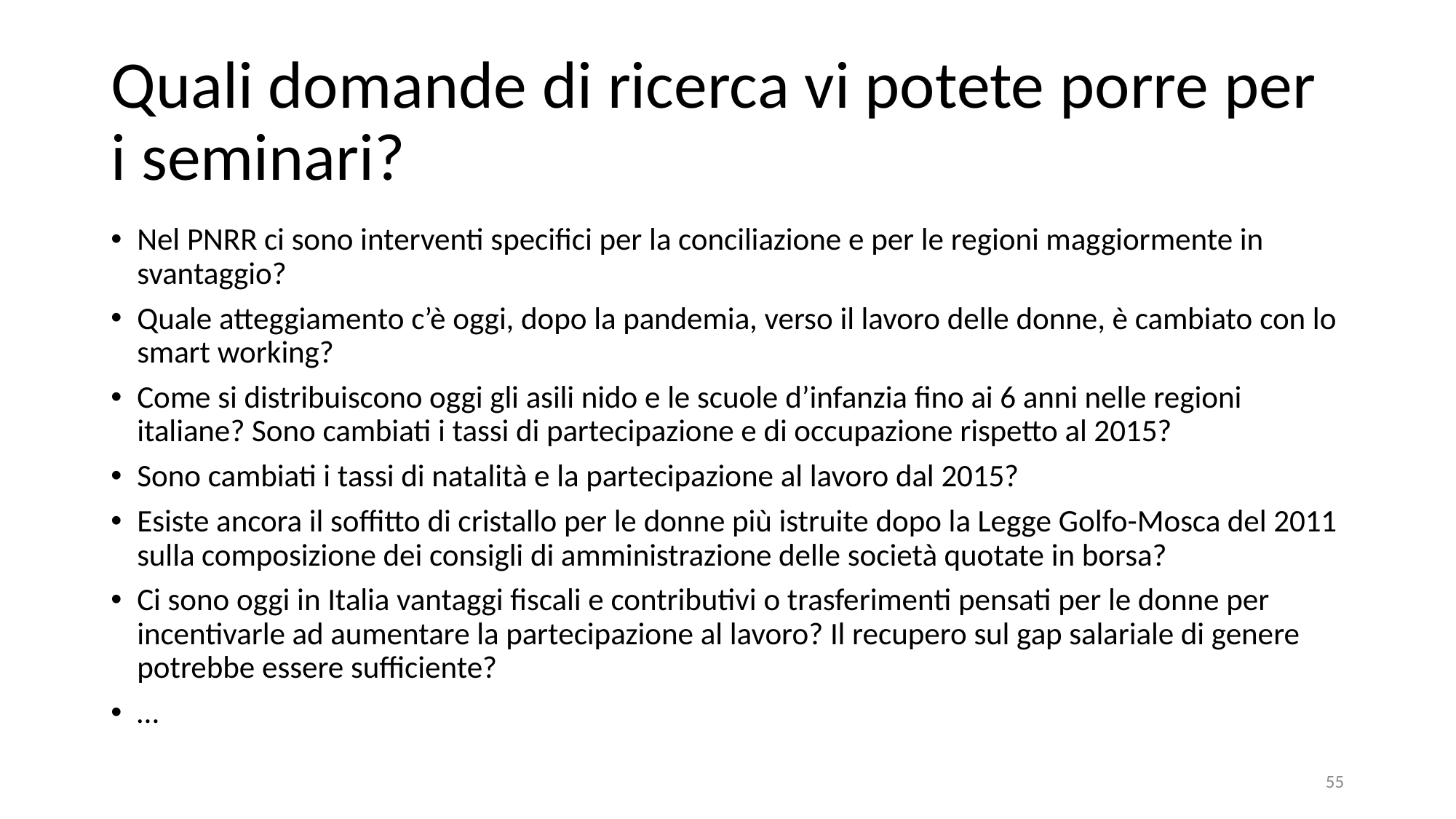

# Quali domande di ricerca vi potete porre per i seminari?
Nel PNRR ci sono interventi specifici per la conciliazione e per le regioni maggiormente in svantaggio?
Quale atteggiamento c’è oggi, dopo la pandemia, verso il lavoro delle donne, è cambiato con lo smart working?
Come si distribuiscono oggi gli asili nido e le scuole d’infanzia fino ai 6 anni nelle regioni italiane? Sono cambiati i tassi di partecipazione e di occupazione rispetto al 2015?
Sono cambiati i tassi di natalità e la partecipazione al lavoro dal 2015?
Esiste ancora il soffitto di cristallo per le donne più istruite dopo la Legge Golfo-Mosca del 2011 sulla composizione dei consigli di amministrazione delle società quotate in borsa?
Ci sono oggi in Italia vantaggi fiscali e contributivi o trasferimenti pensati per le donne per incentivarle ad aumentare la partecipazione al lavoro? Il recupero sul gap salariale di genere potrebbe essere sufficiente?
…

55